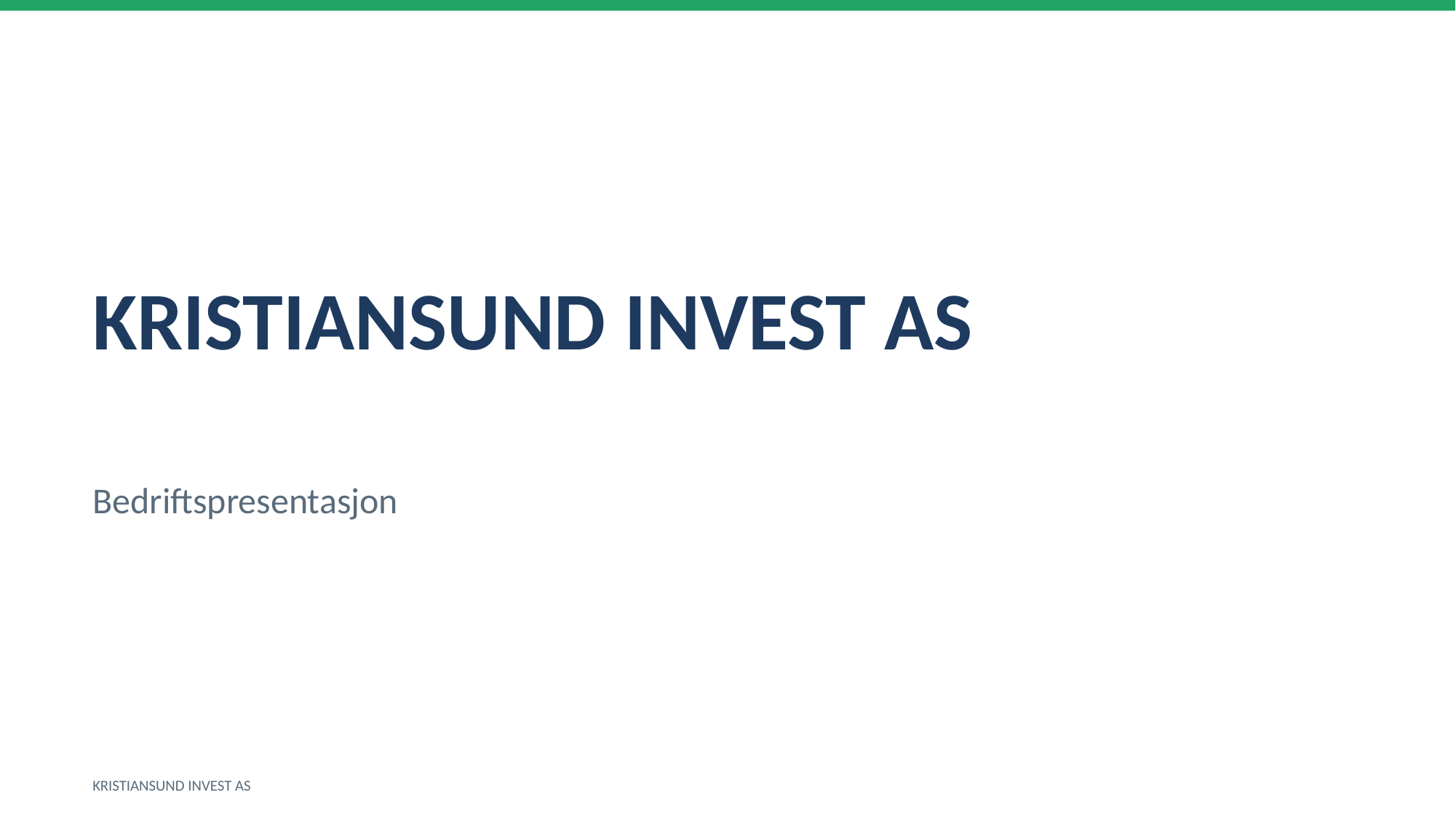

KRISTIANSUND INVEST AS
Bedriftspresentasjon
KRISTIANSUND INVEST AS